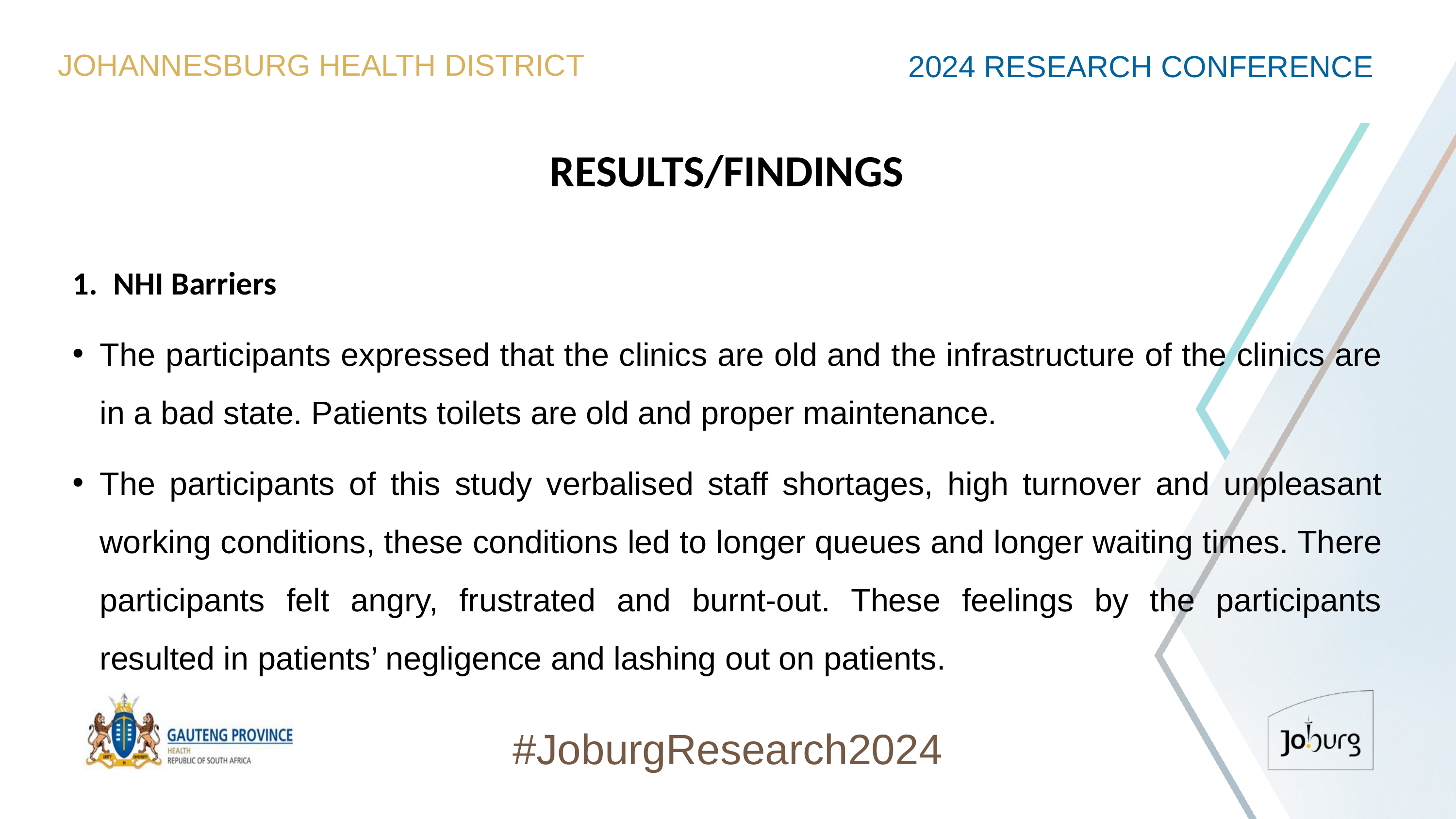

JOHANNESBURG HEALTH DISTRICT
2024 RESEARCH CONFERENCE
# RESULTS/FINDINGS

NHI Barriers
The participants expressed that the clinics are old and the infrastructure of the clinics are in a bad state. Patients toilets are old and proper maintenance.
The participants of this study verbalised staff shortages, high turnover and unpleasant working conditions, these conditions led to longer queues and longer waiting times. There participants felt angry, frustrated and burnt-out. These feelings by the participants resulted in patients’ negligence and lashing out on patients.

#JoburgResearch2024